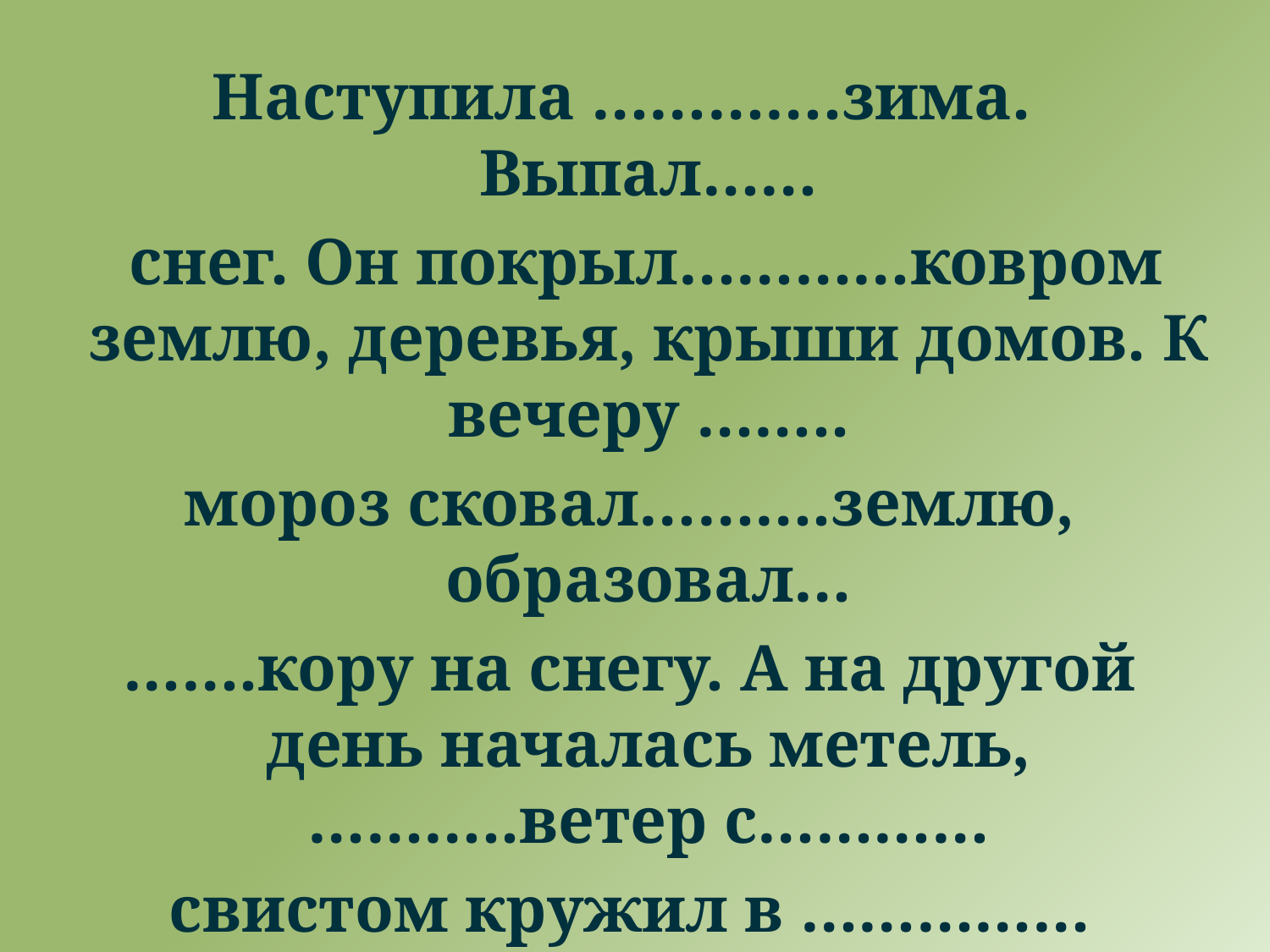

Наступила ………….зима.  Выпал……
  снег. Он покрыл…………ковром землю, деревья, крыши домов. К вечеру ……..
мороз сковал……….землю, образовал…
…….кору на снегу. А на другой день началась метель, ………..ветер с…………
свистом кружил в ……………воздухе …………пыль.